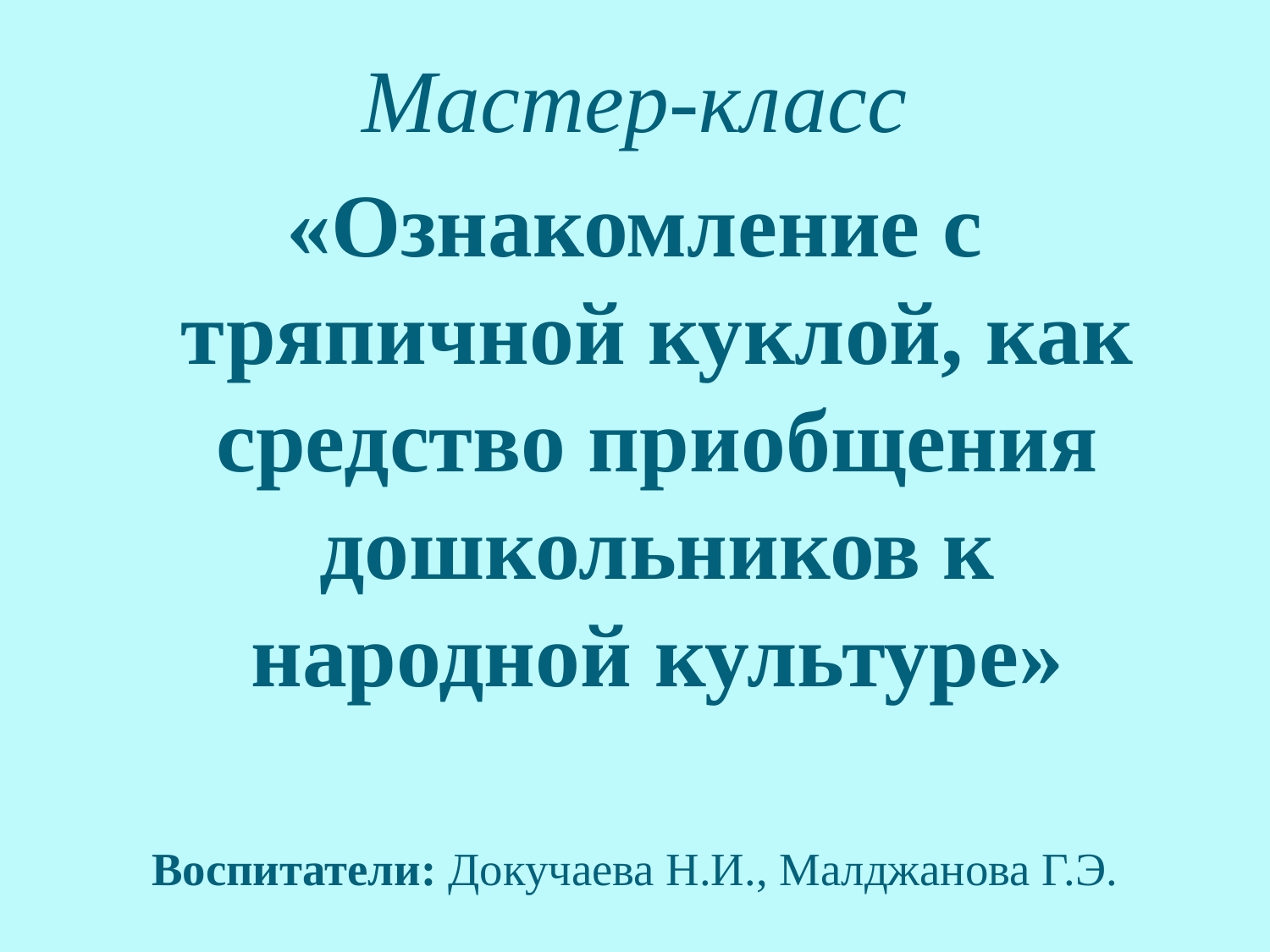

Мастер-класс
«Ознакомление с тряпичной куклой, как средство приобщения дошкольников к народной культуре»

Воспитатели: Докучаева Н.И., Малджанова Г.Э.